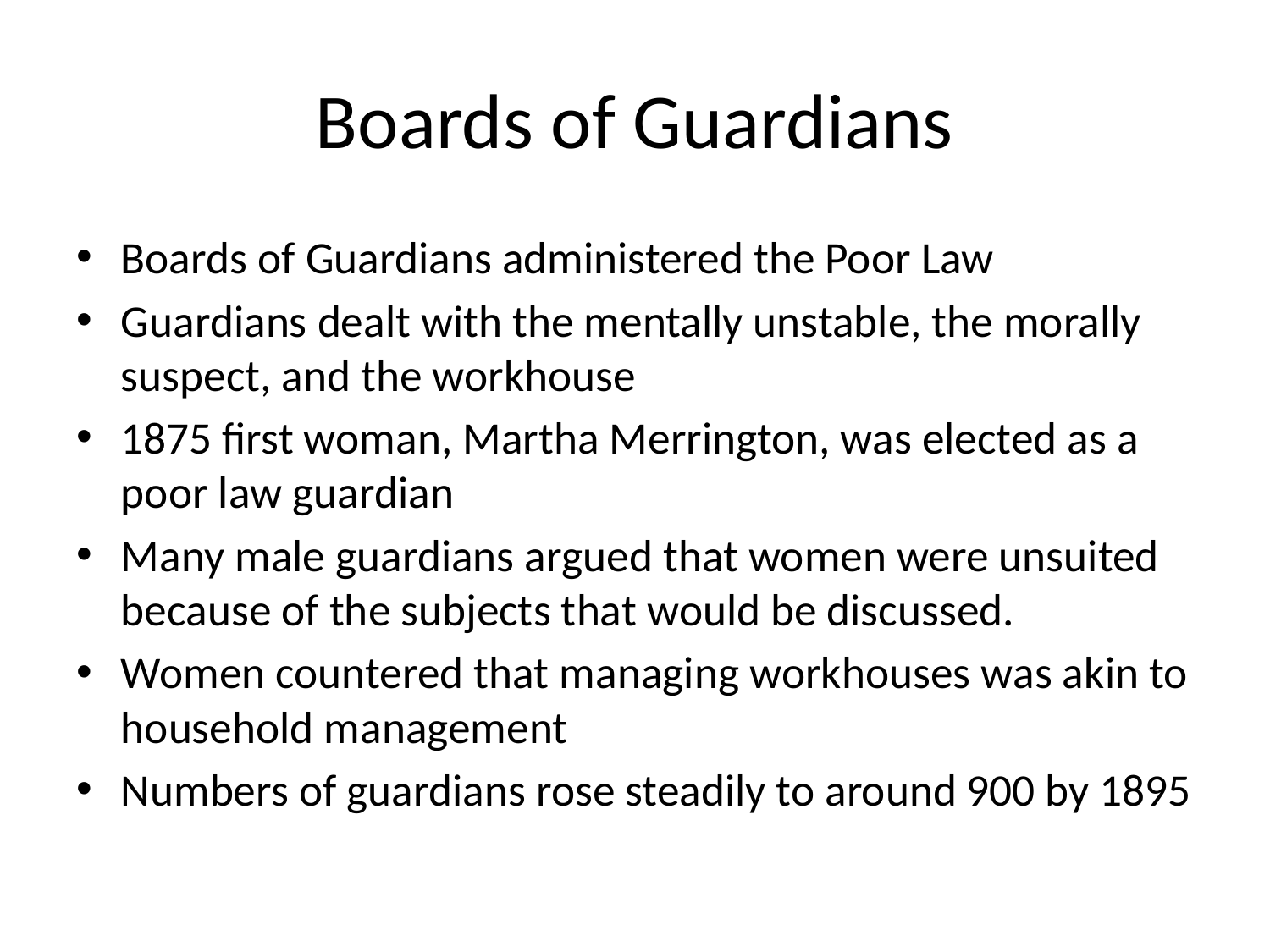

# Boards of Guardians
Boards of Guardians administered the Poor Law
Guardians dealt with the mentally unstable, the morally suspect, and the workhouse
1875 first woman, Martha Merrington, was elected as a poor law guardian
Many male guardians argued that women were unsuited because of the subjects that would be discussed.
Women countered that managing workhouses was akin to household management
Numbers of guardians rose steadily to around 900 by 1895